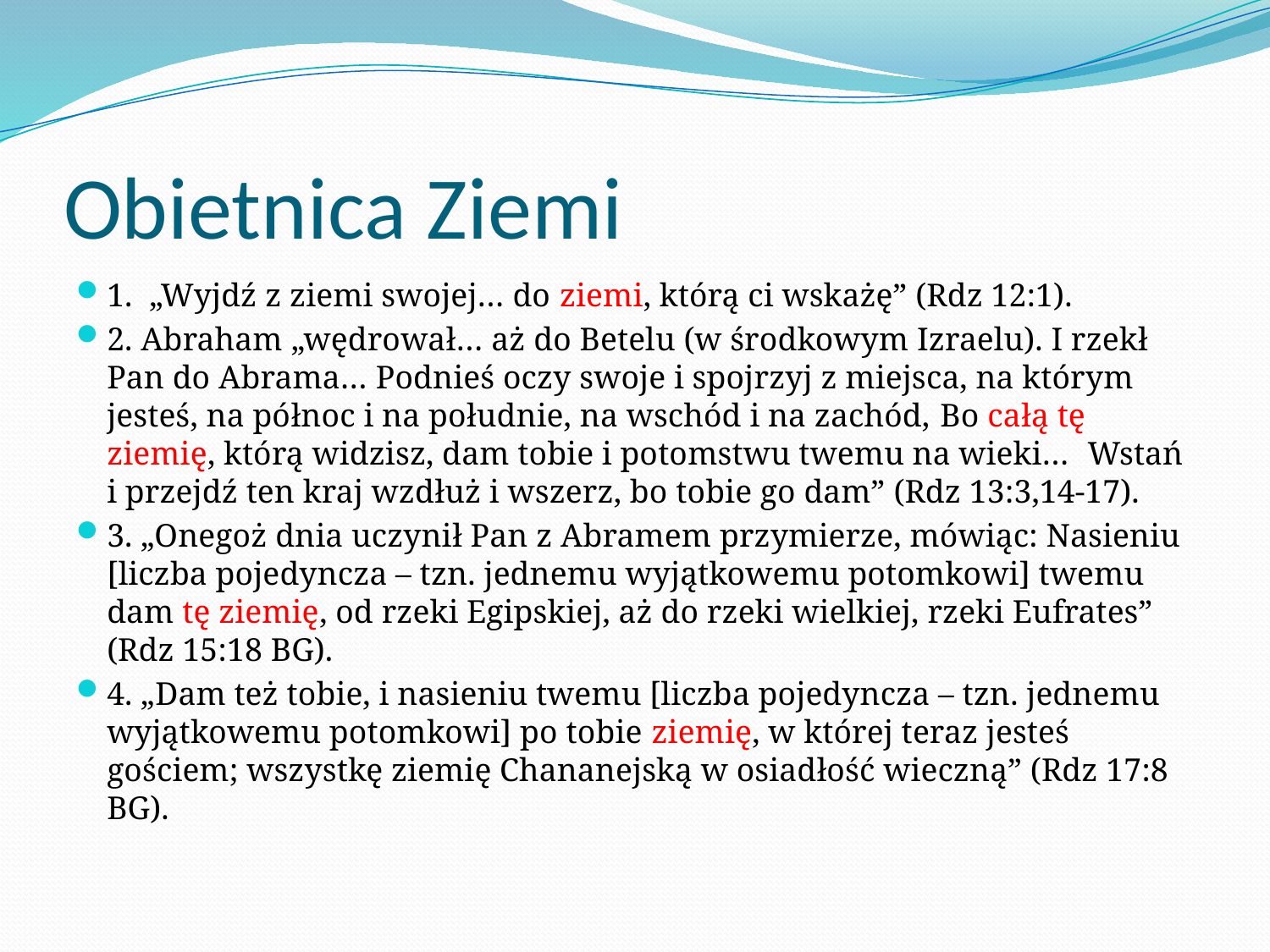

# Obietnica Ziemi
1.  „Wyjdź z ziemi swojej… do ziemi, którą ci wskażę” (Rdz 12:1).
2. Abraham „wędrował… aż do Betelu (w środkowym Izraelu). I rzekł Pan do Abrama… Podnieś oczy swoje i spojrzyj z miejsca, na którym jesteś, na północ i na południe, na wschód i na zachód, ​Bo całą tę ziemię, którą widzisz, dam tobie i potomstwu twemu na wieki…  Wstań i przejdź ten kraj wzdłuż i wszerz, bo tobie go dam” (Rdz 13:3,14-17).
3. „Onegoż dnia uczynił Pan z Abramem przymierze, mówiąc: Nasieniu [liczba pojedyncza – tzn. jednemu wyjątkowemu potomkowi] twemu dam tę ziemię, od rzeki Egipskiej, aż do rzeki wielkiej, rzeki Eufrates” (Rdz 15:18 BG).
4. „Dam też tobie, i nasieniu twemu [liczba pojedyncza – tzn. jednemu wyjątkowemu potomkowi] po tobie ziemię, w której teraz jesteś gościem; wszystkę ziemię Chananejską w osiadłość wieczną” (Rdz 17:8 BG).